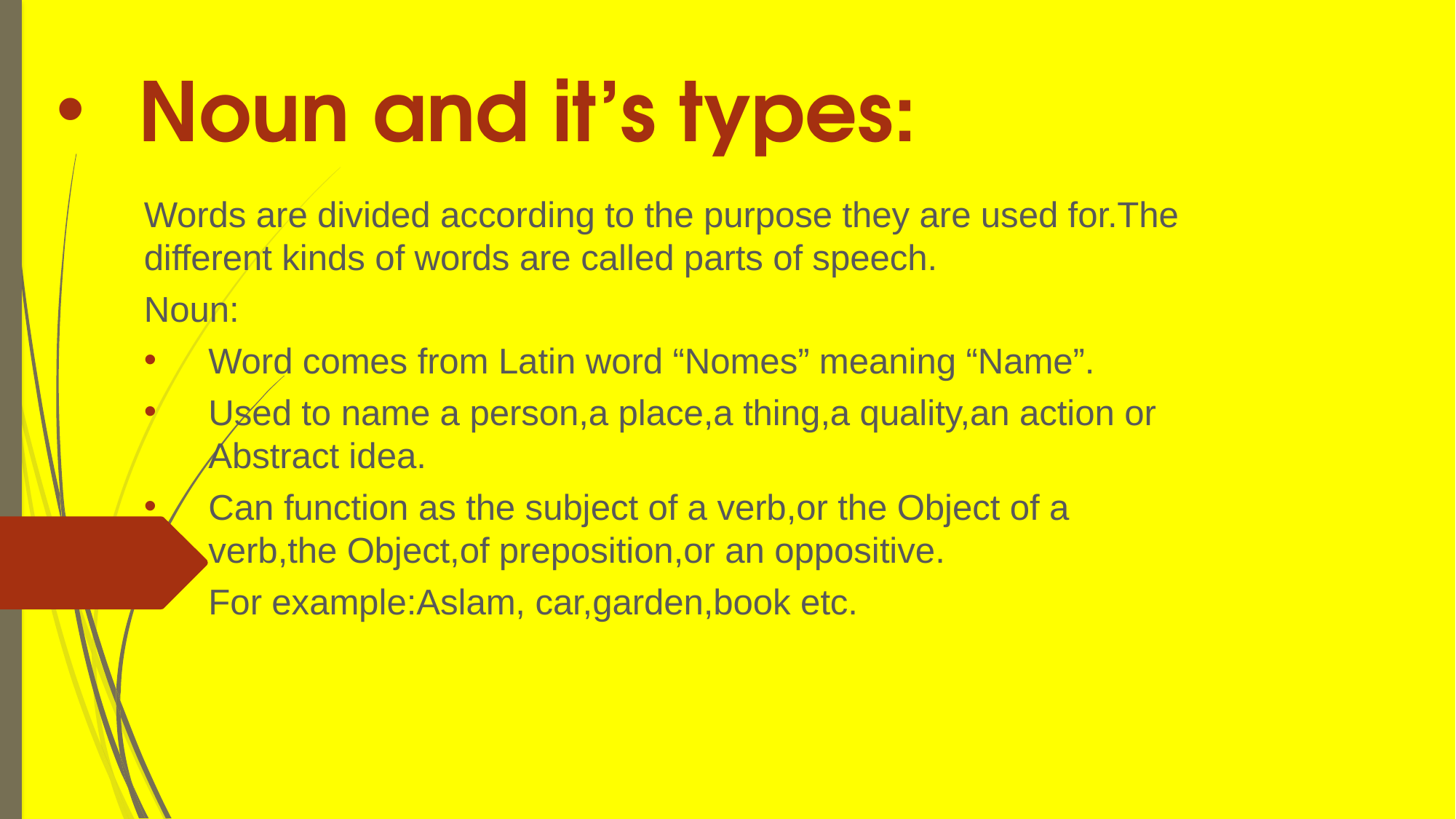

# Noun and it’s types:
Words are divided according to the purpose they are used for.The different kinds of words are called parts of speech.
Noun:
Word comes from Latin word “Nomes” meaning “Name”.
Used to name a person,a place,a thing,a quality,an action or Abstract idea.
Can function as the subject of a verb,or the Object of a verb,the Object,of preposition,or an oppositive.
For example:Aslam, car,garden,book etc.